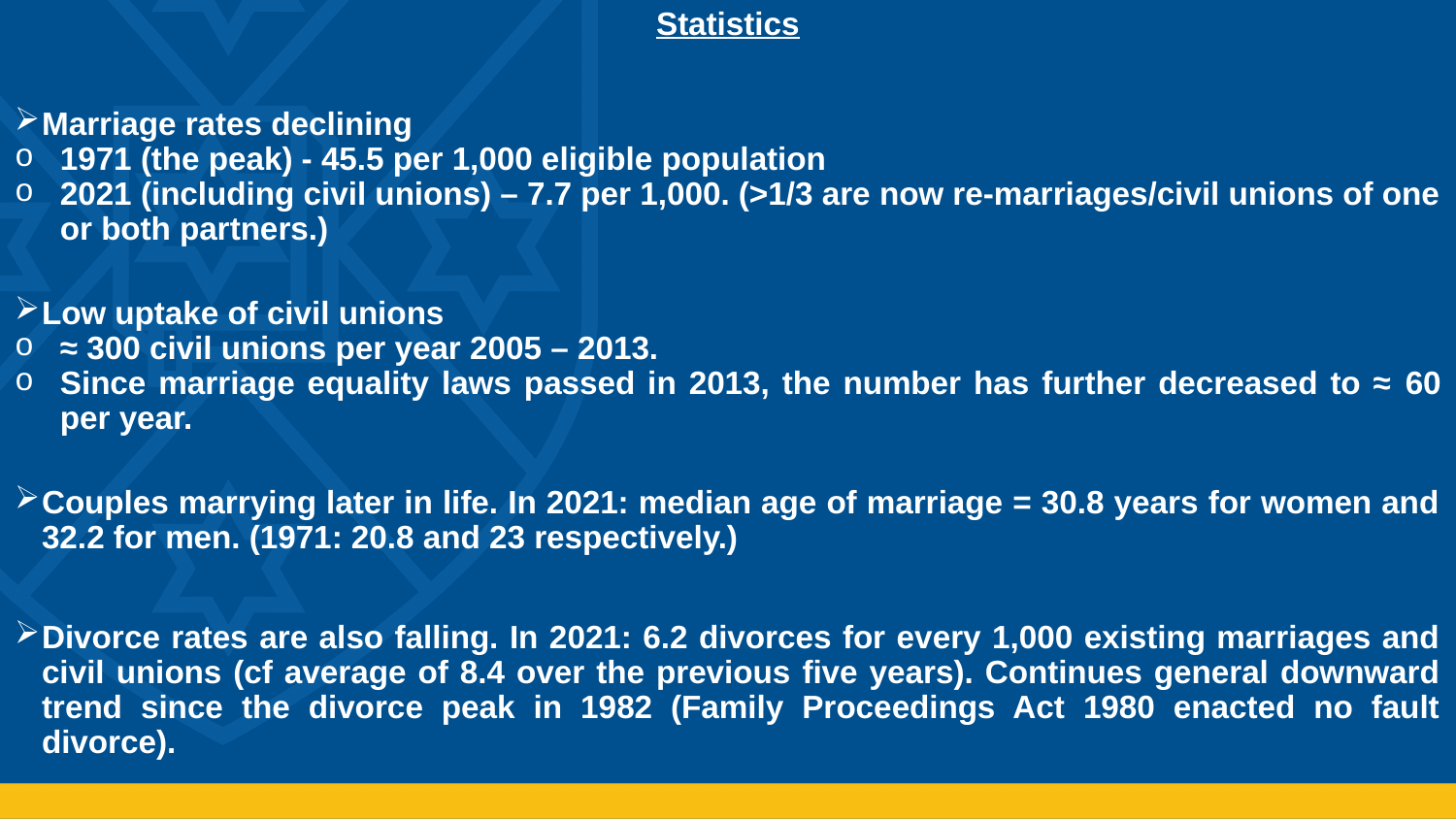

Statistics

Marriage rates declining
1971 (the peak) - 45.5 per 1,000 eligible population
2021 (including civil unions) – 7.7 per 1,000. (>1/3 are now re-marriages/civil unions of one or both partners.)

Low uptake of civil unions
≈ 300 civil unions per year 2005 – 2013.
Since marriage equality laws passed in 2013, the number has further decreased to ≈ 60 per year.

Couples marrying later in life. In 2021: median age of marriage = 30.8 years for women and 32.2 for men. (1971: 20.8 and 23 respectively.)

Divorce rates are also falling. In 2021: 6.2 divorces for every 1,000 existing marriages and civil unions (cf average of 8.4 over the previous five years). Continues general downward trend since the divorce peak in 1982 (Family Proceedings Act 1980 enacted no fault divorce).